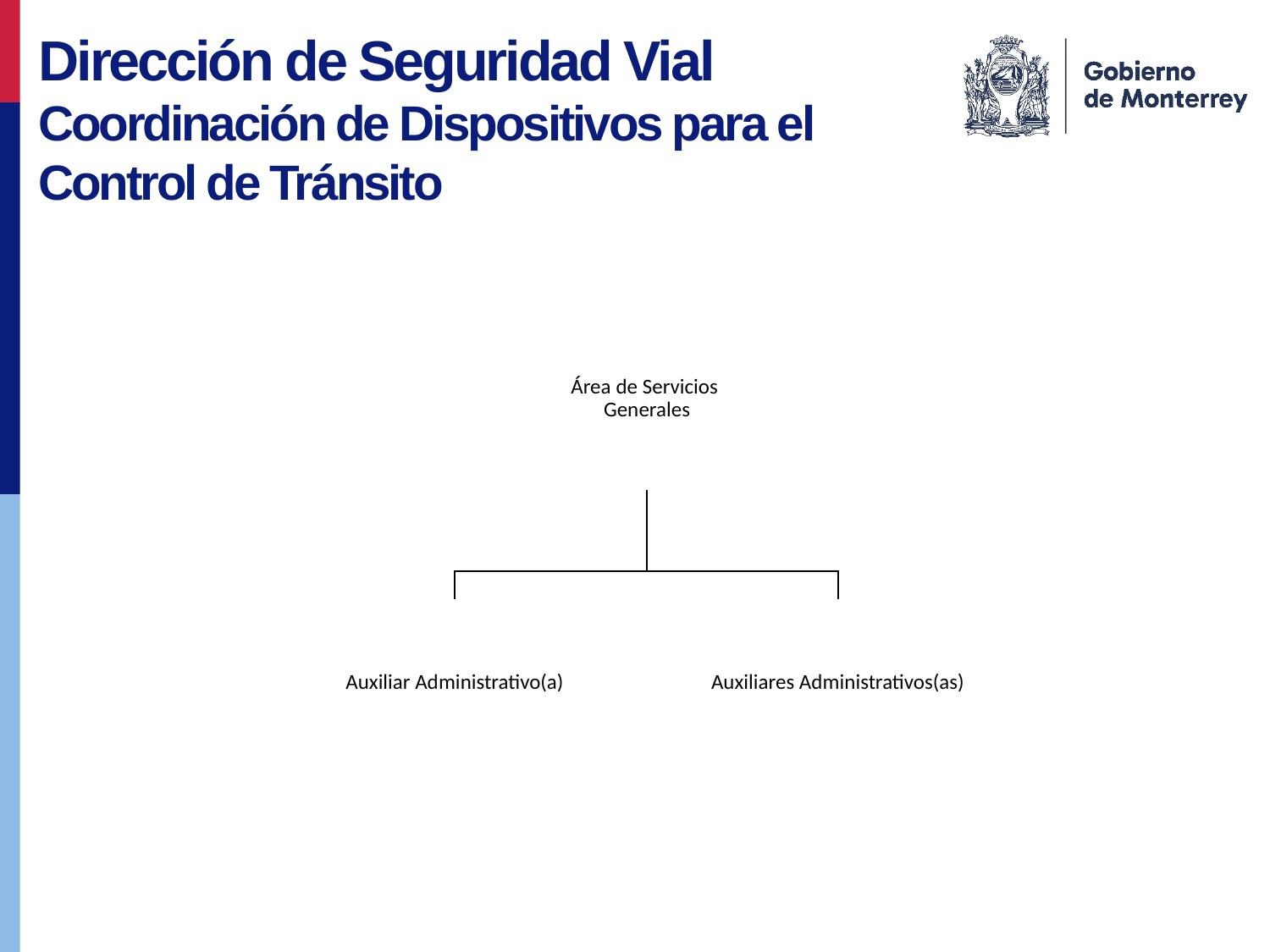

Dirección de Seguridad Vial
Coordinación de Dispositivos para el Control de Tránsito
Área de Servicios
Generales
Auxiliar Administrativo(a)
Auxiliares Administrativos(as)